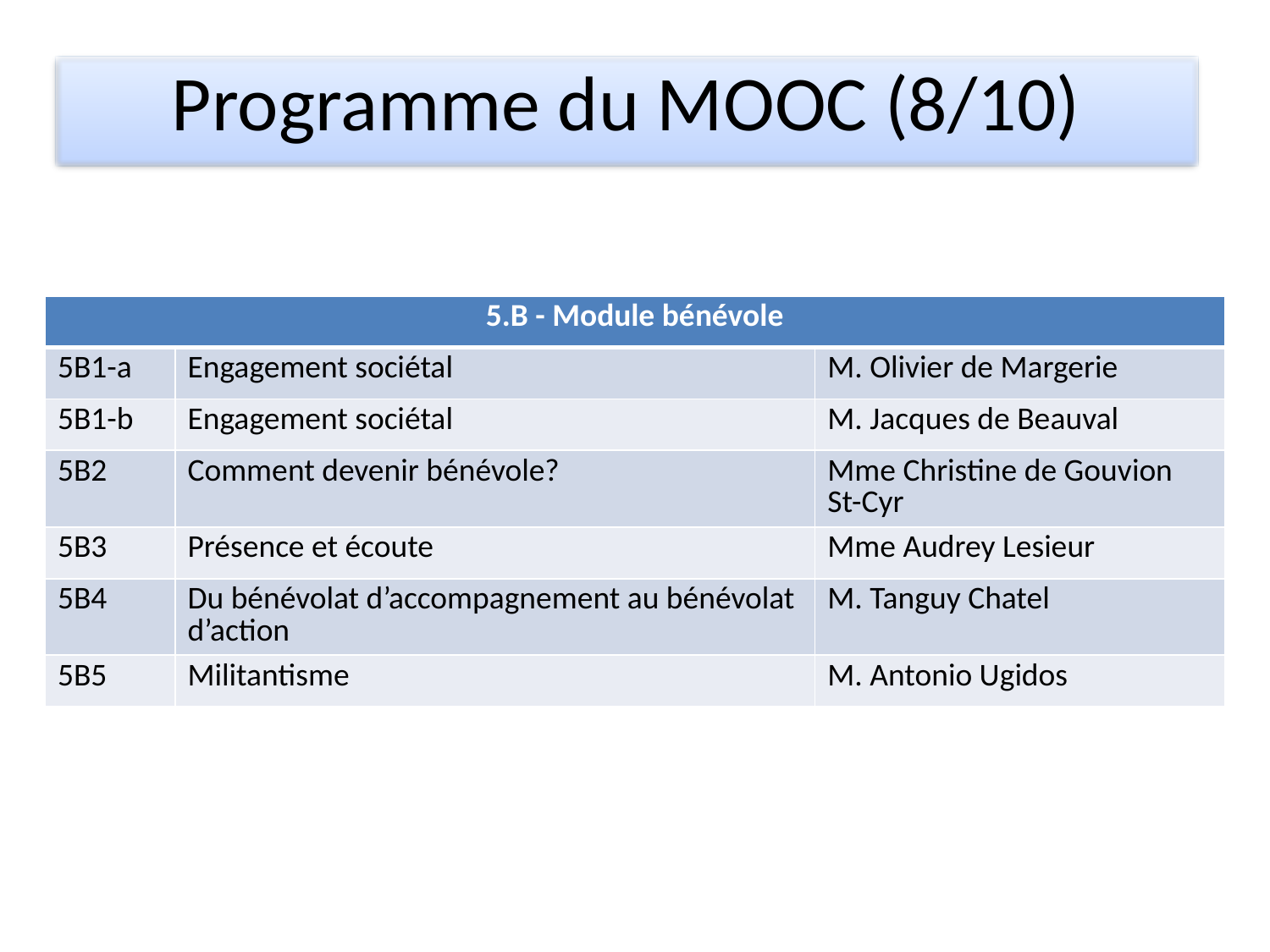

Programme du MOOC (8/10)
| 5.B - Module bénévole |  |  |
| --- | --- | --- |
| 5B1-a | Engagement sociétal | M. Olivier de Margerie |
| 5B1-b | Engagement sociétal | M. Jacques de Beauval |
| 5B2 | Comment devenir bénévole? | Mme Christine de Gouvion St-Cyr |
| 5B3 | Présence et écoute | Mme Audrey Lesieur |
| 5B4 | Du bénévolat d’accompagnement au bénévolat d’action | M. Tanguy Chatel |
| 5B5 | Militantisme | M. Antonio Ugidos |